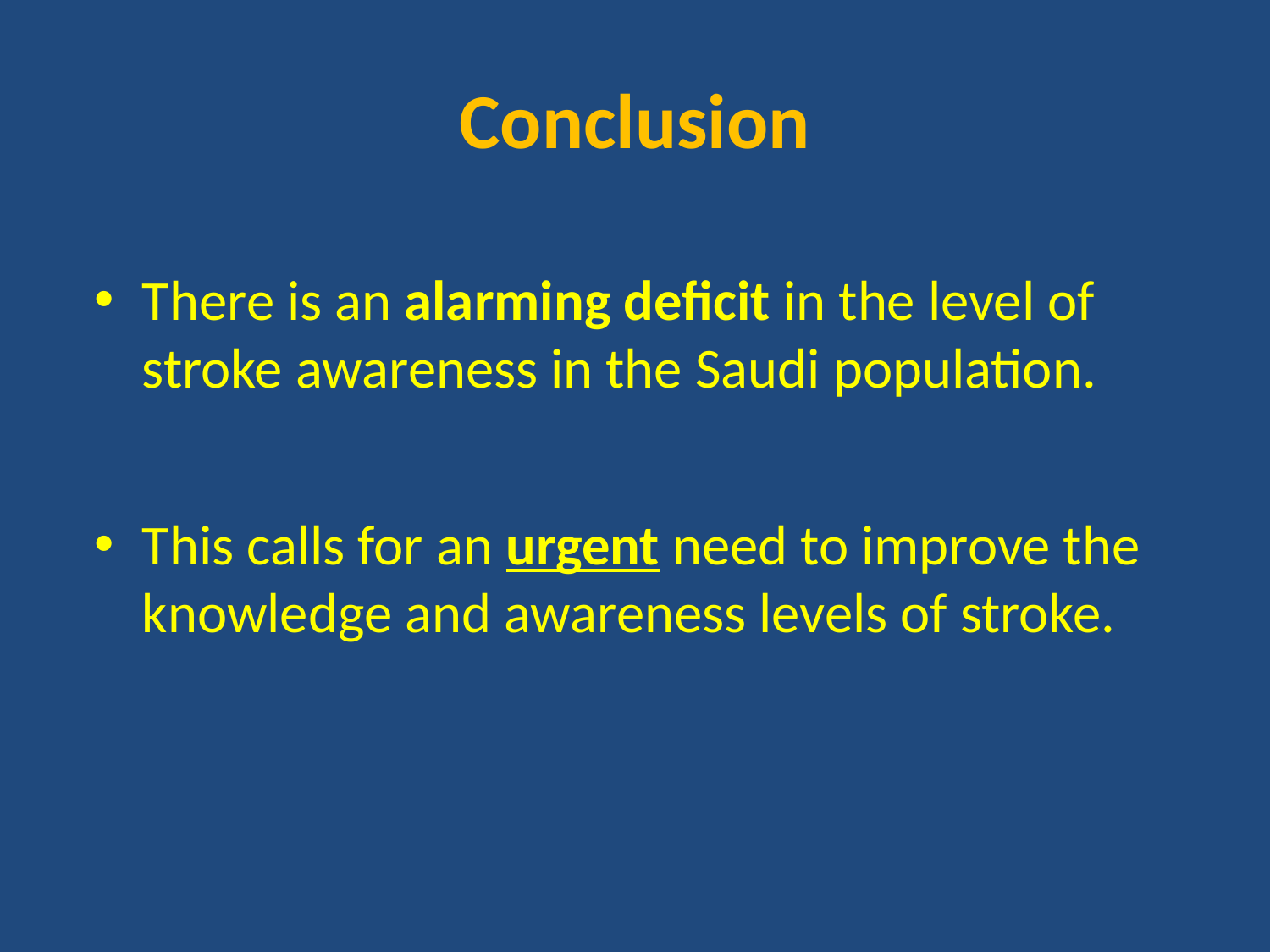

# Conclusion
There is an alarming deficit in the level of stroke awareness in the Saudi population.
This calls for an urgent need to improve the knowledge and awareness levels of stroke.